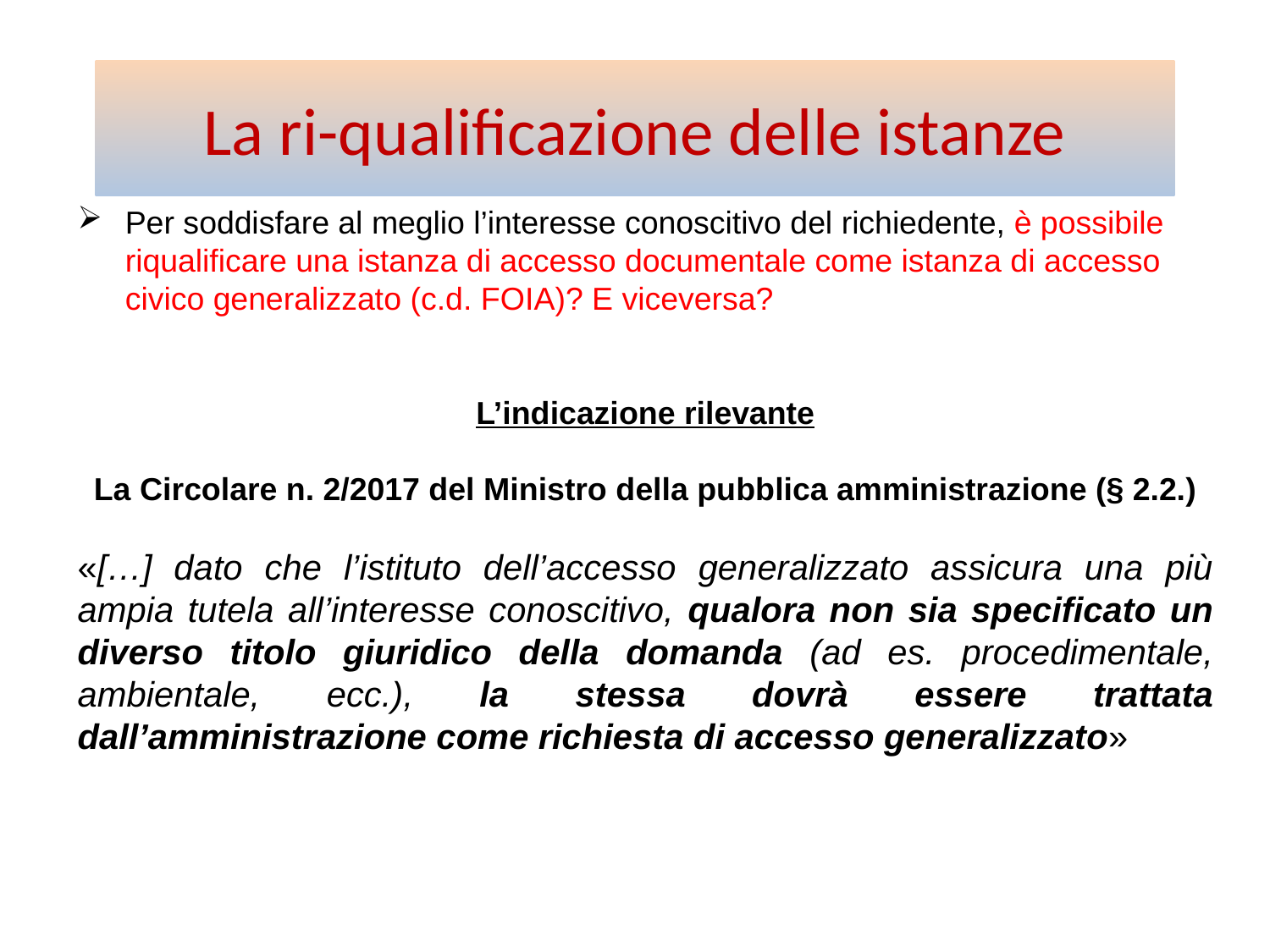

# La ri-qualificazione delle istanze
Per soddisfare al meglio l’interesse conoscitivo del richiedente, è possibile riqualificare una istanza di accesso documentale come istanza di accesso civico generalizzato (c.d. FOIA)? E viceversa?

L’indicazione rilevante

La Circolare n. 2/2017 del Ministro della pubblica amministrazione (§ 2.2.)

«[…] dato che l’istituto dell’accesso generalizzato assicura una più ampia tutela all’interesse conoscitivo, qualora non sia specificato un diverso titolo giuridico della domanda (ad es. procedimentale, ambientale, ecc.), la stessa dovrà essere trattata dall’amministrazione come richiesta di accesso generalizzato»